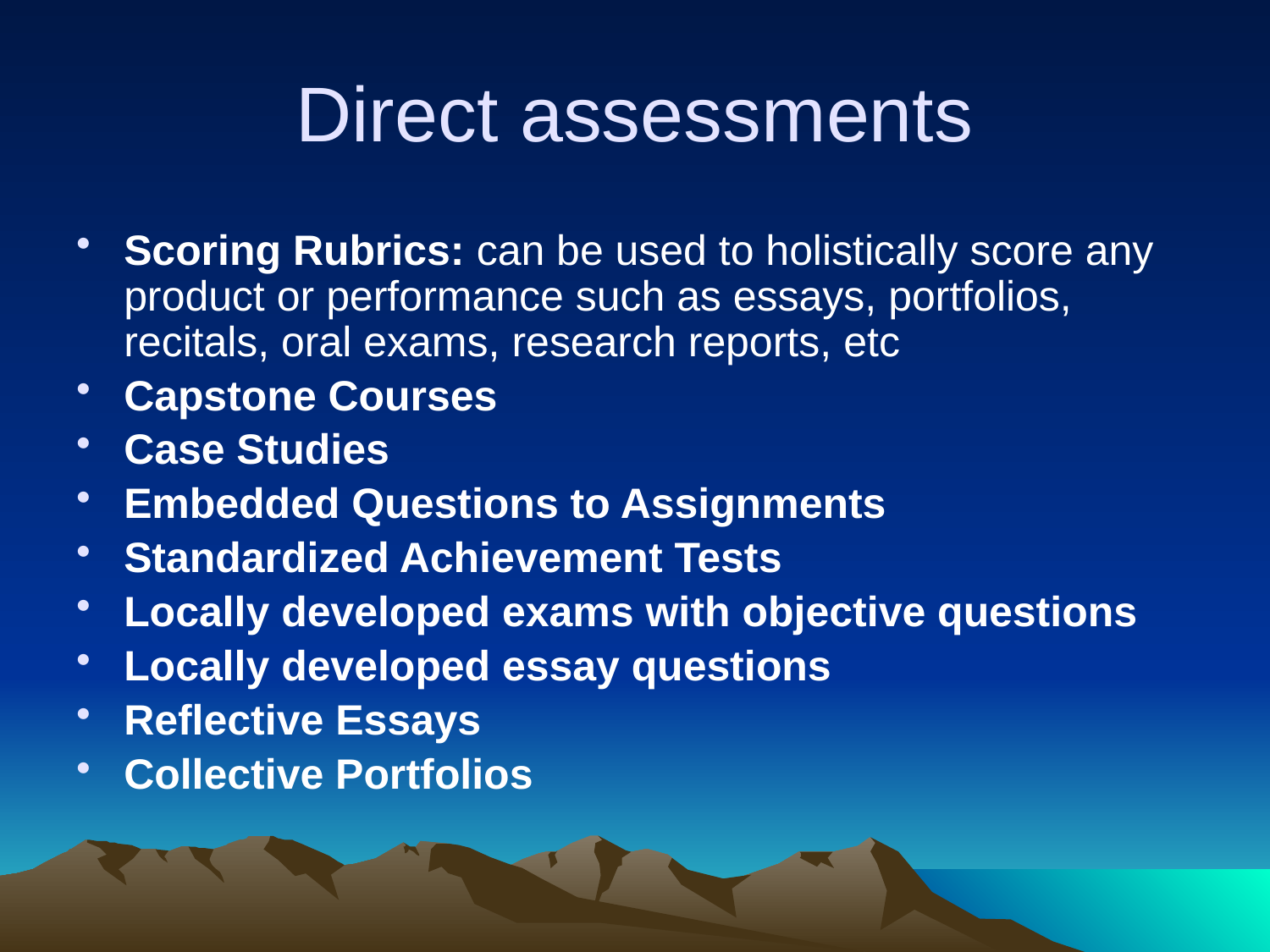

# Direct assessments
Scoring Rubrics: can be used to holistically score any product or performance such as essays, portfolios, recitals, oral exams, research reports, etc
Capstone Courses
Case Studies
Embedded Questions to Assignments
Standardized Achievement Tests
Locally developed exams with objective questions
Locally developed essay questions
Reflective Essays
Collective Portfolios